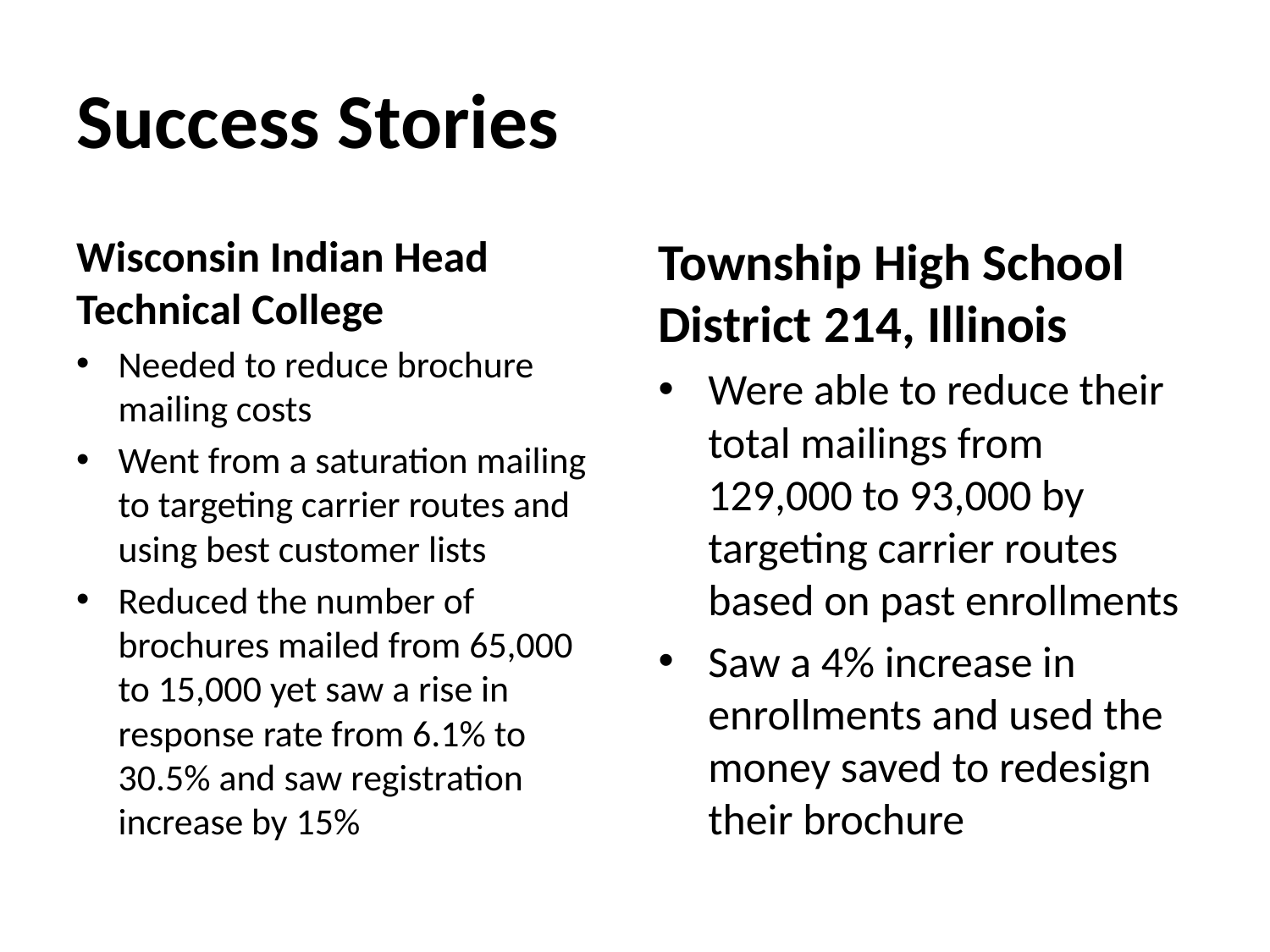

# Success Stories
Wisconsin Indian Head Technical College
Needed to reduce brochure mailing costs
Went from a saturation mailing to targeting carrier routes and using best customer lists
Reduced the number of brochures mailed from 65,000 to 15,000 yet saw a rise in response rate from 6.1% to 30.5% and saw registration increase by 15%

Township High School District 214, Illinois
Were able to reduce their total mailings from 129,000 to 93,000 by targeting carrier routes based on past enrollments
Saw a 4% increase in enrollments and used the money saved to redesign their brochure